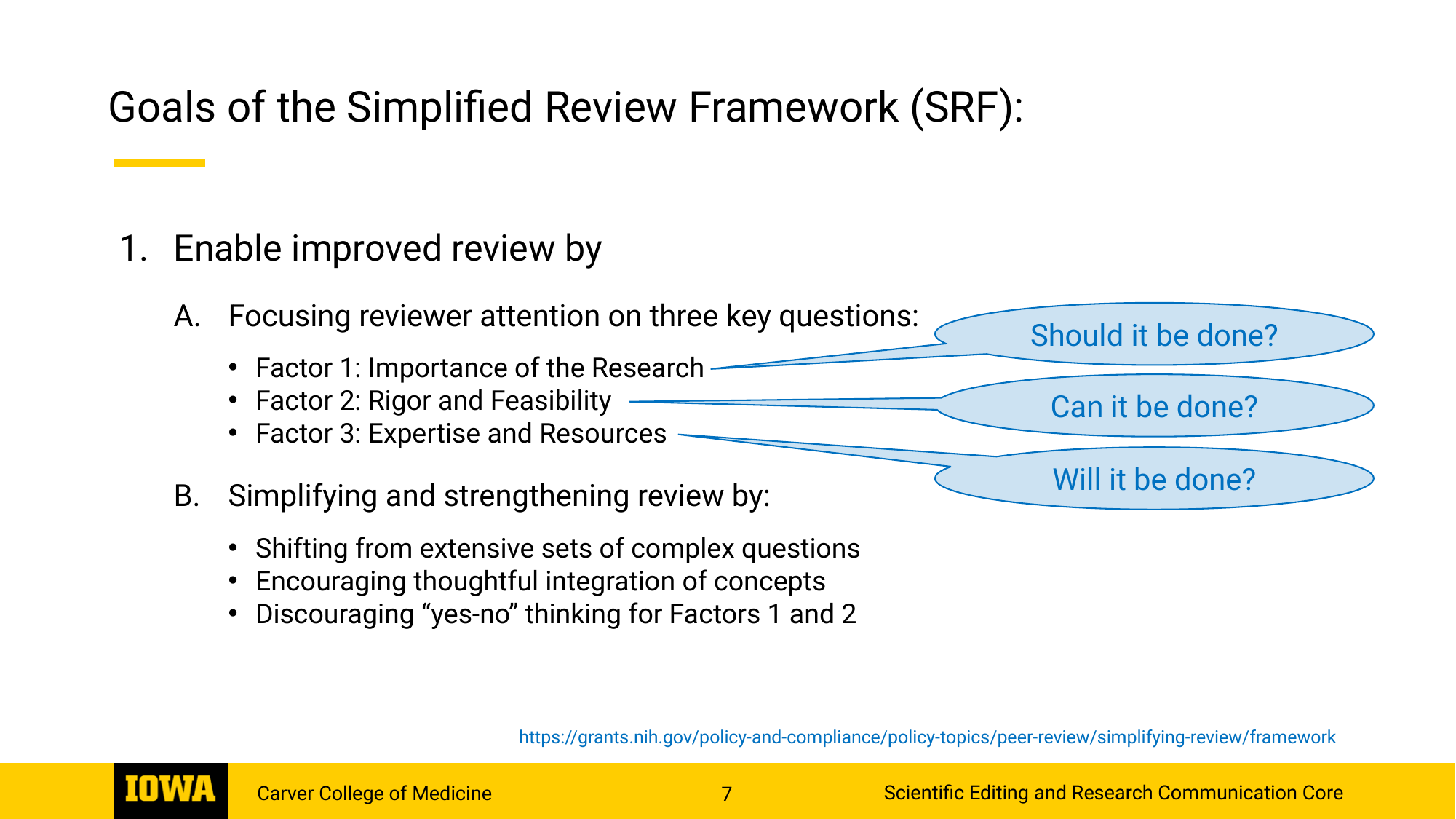

# Goals of the Simplified Review Framework (SRF):
Enable improved review by
Focusing reviewer attention on three key questions:
Factor 1: Importance of the Research
Factor 2: Rigor and Feasibility
Factor 3: Expertise and Resources
Simplifying and strengthening review by:
Shifting from extensive sets of complex questions
Encouraging thoughtful integration of concepts
Discouraging “yes-no” thinking for Factors 1 and 2
Should it be done?
Can it be done?
Will it be done?
https://grants.nih.gov/policy-and-compliance/policy-topics/peer-review/simplifying-review/framework
Scientific Editing and Research Communication Core